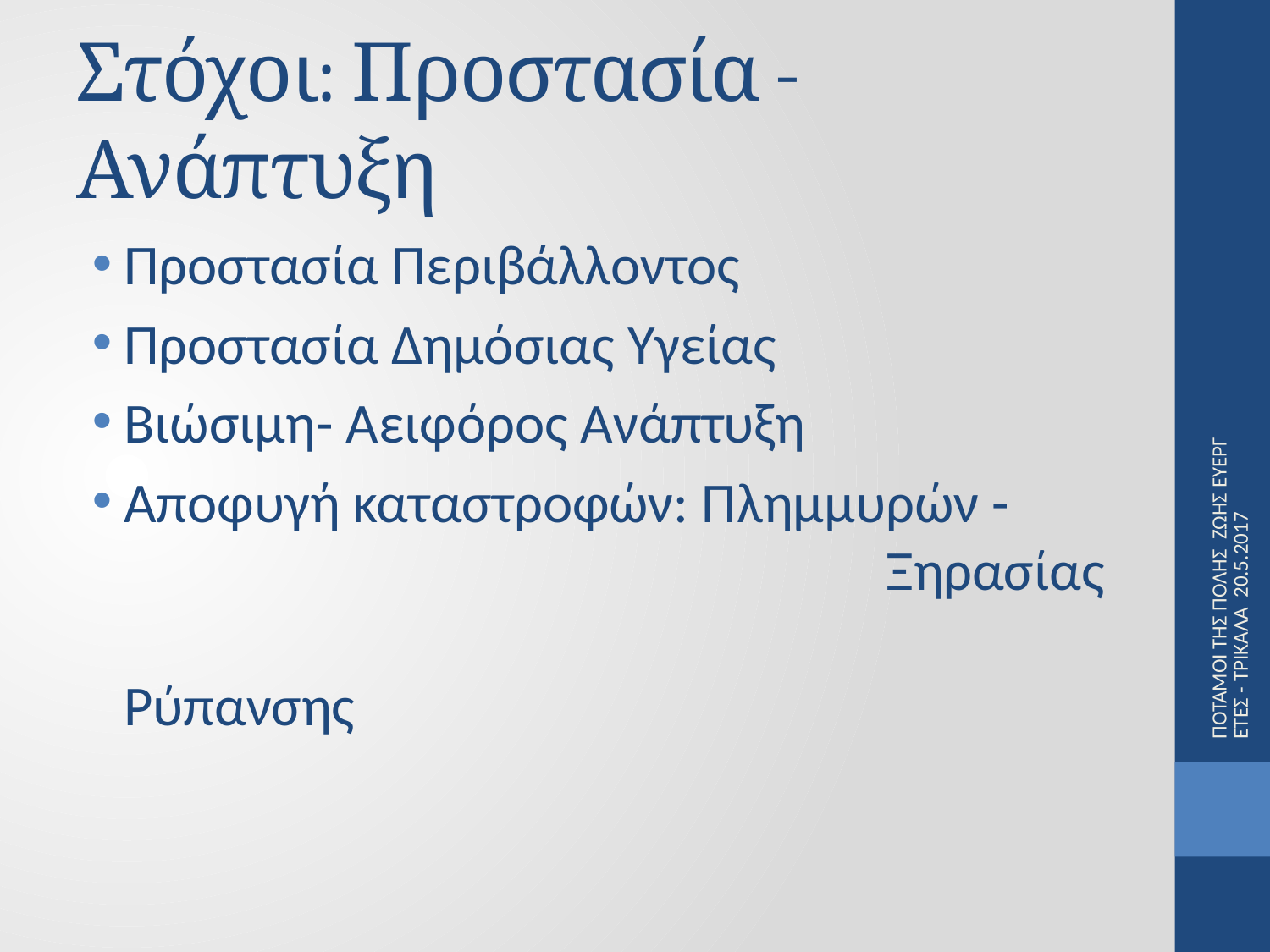

# Στόχοι: Προστασία - Ανάπτυξη
Προστασία Περιβάλλοντος
Προστασία Δημόσιας Υγείας
Βιώσιμη- Αειφόρος Ανάπτυξη
Αποφυγή καταστροφών: Πλημμυρών - 						Ξηρασίας 							Ρύπανσης

ΠΟΤΑΜΟΙ ΤΗΣ ΠΟΛΗΣ  ΖΩΗΣ ΕΥΕΡΓΕΤΕΣ - ΤΡΙΚΑΛΑ  20.5.2017